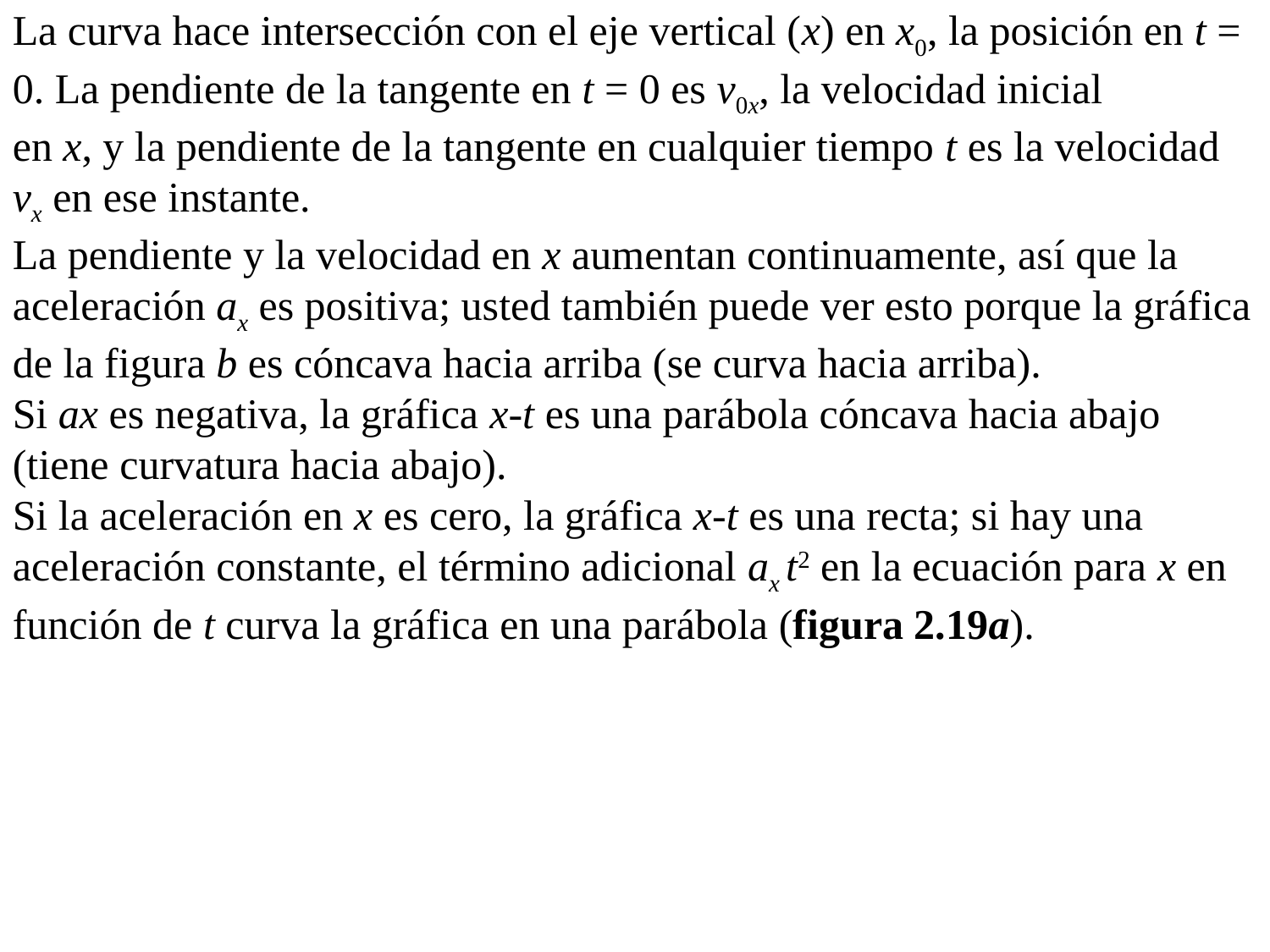

La curva hace intersección con el eje vertical (x) en x0, la posición en t = 0. La pendiente de la tangente en t = 0 es v0x, la velocidad inicial
en x, y la pendiente de la tangente en cualquier tiempo t es la velocidad vx en ese instante.
La pendiente y la velocidad en x aumentan continuamente, así que la aceleración ax es positiva; usted también puede ver esto porque la gráfica de la figura b es cóncava hacia arriba (se curva hacia arriba).
Si ax es negativa, la gráfica x-t es una parábola cóncava hacia abajo (tiene curvatura hacia abajo).
Si la aceleración en x es cero, la gráfica x-t es una recta; si hay una aceleración constante, el término adicional ax t2 en la ecuación para x en función de t curva la gráfica en una parábola (figura 2.19a).